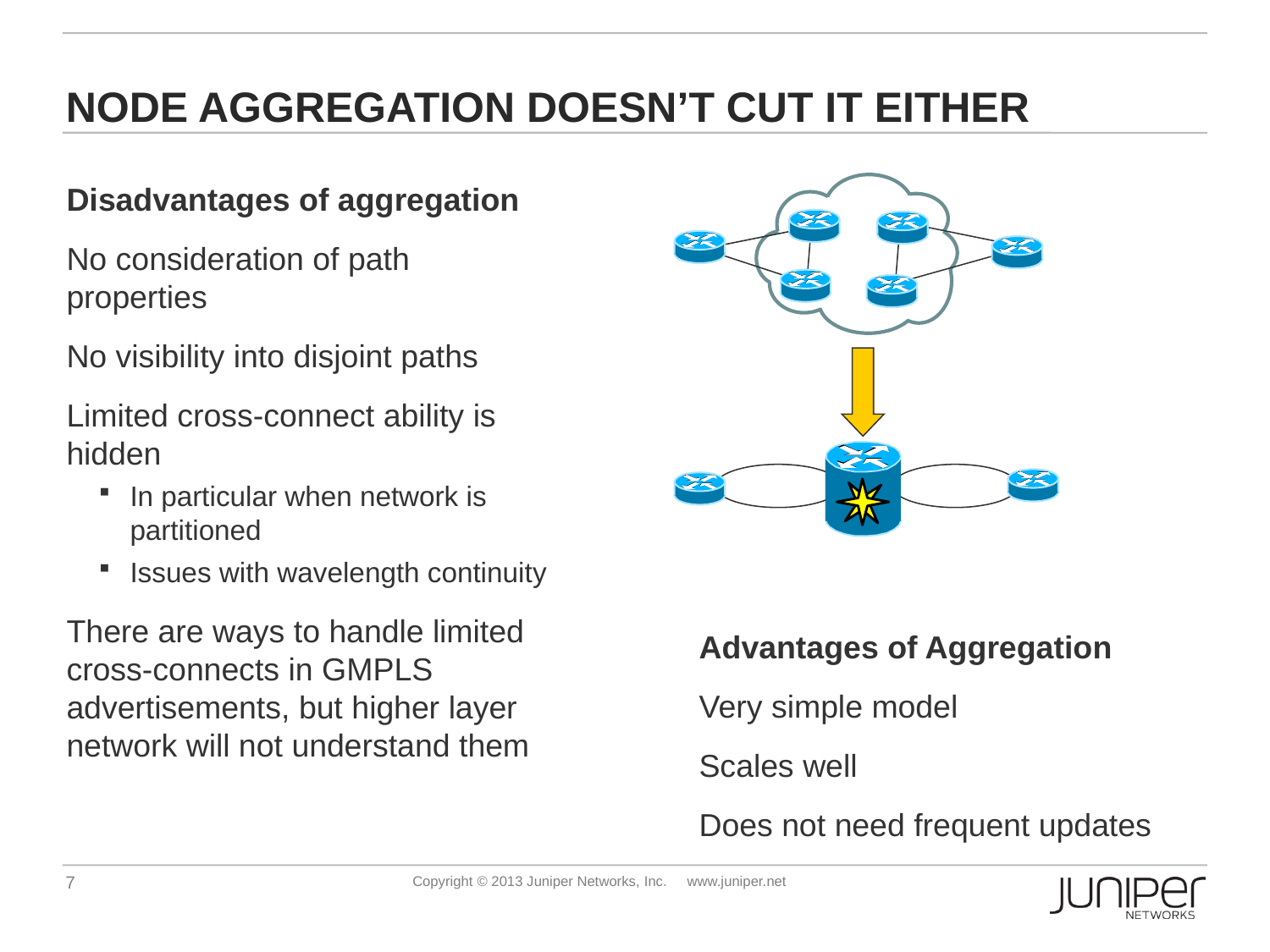

# Node Aggregation Doesn’t Cut it Either
Disadvantages of aggregation
No consideration of path properties
No visibility into disjoint paths
Limited cross-connect ability is hidden
In particular when network is partitioned
Issues with wavelength continuity
There are ways to handle limited cross-connects in GMPLS advertisements, but higher layer network will not understand them

Advantages of Aggregation
Very simple model
Scales well
Does not need frequent updates